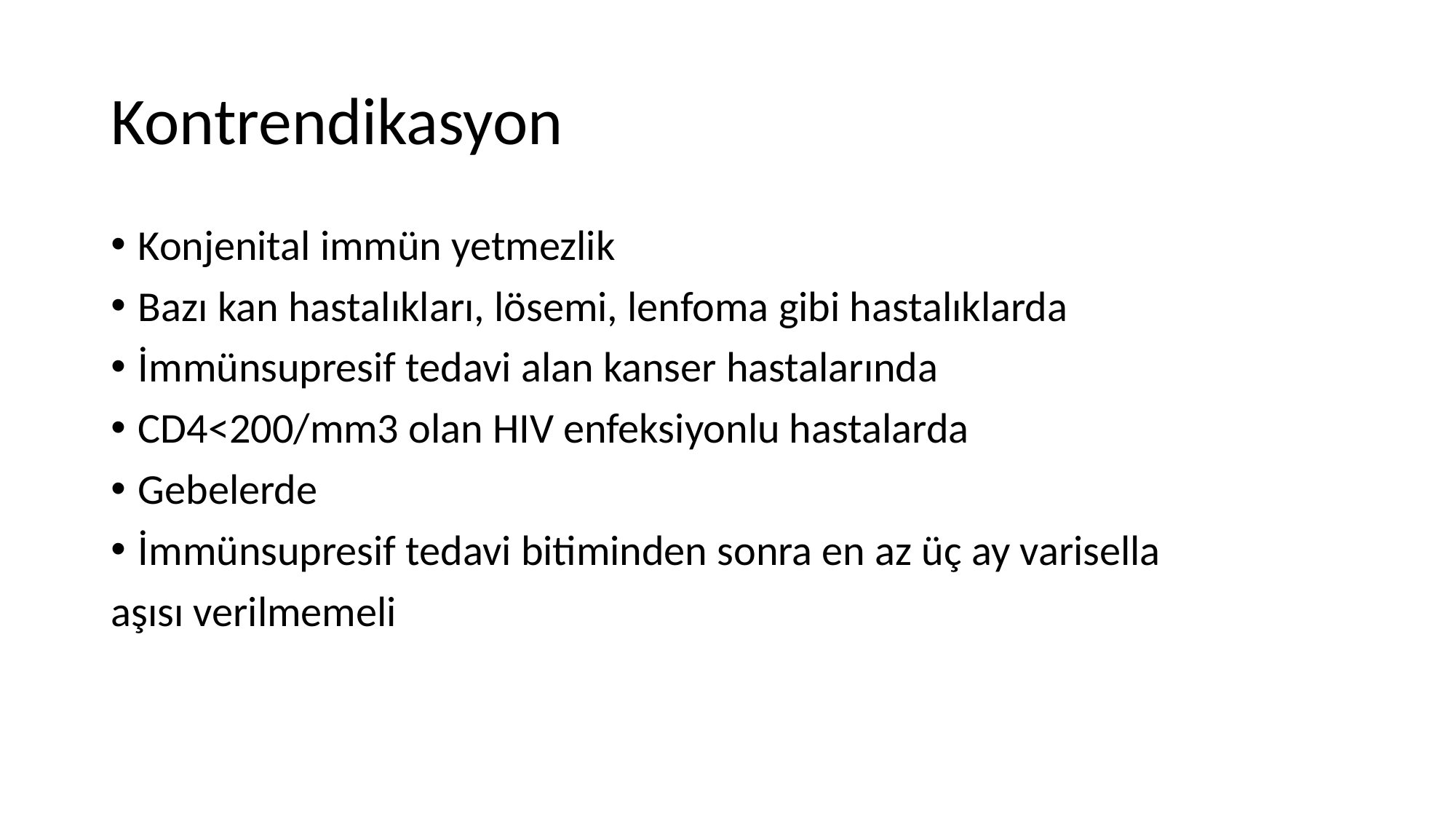

# Kontrendikasyon
Konjenital immün yetmezlik
Bazı kan hastalıkları, lösemi, lenfoma gibi hastalıklarda
İmmünsupresif tedavi alan kanser hastalarında
CD4<200/mm3 olan HIV enfeksiyonlu hastalarda
Gebelerde
İmmünsupresif tedavi bitiminden sonra en az üç ay varisella
aşısı verilmemeli